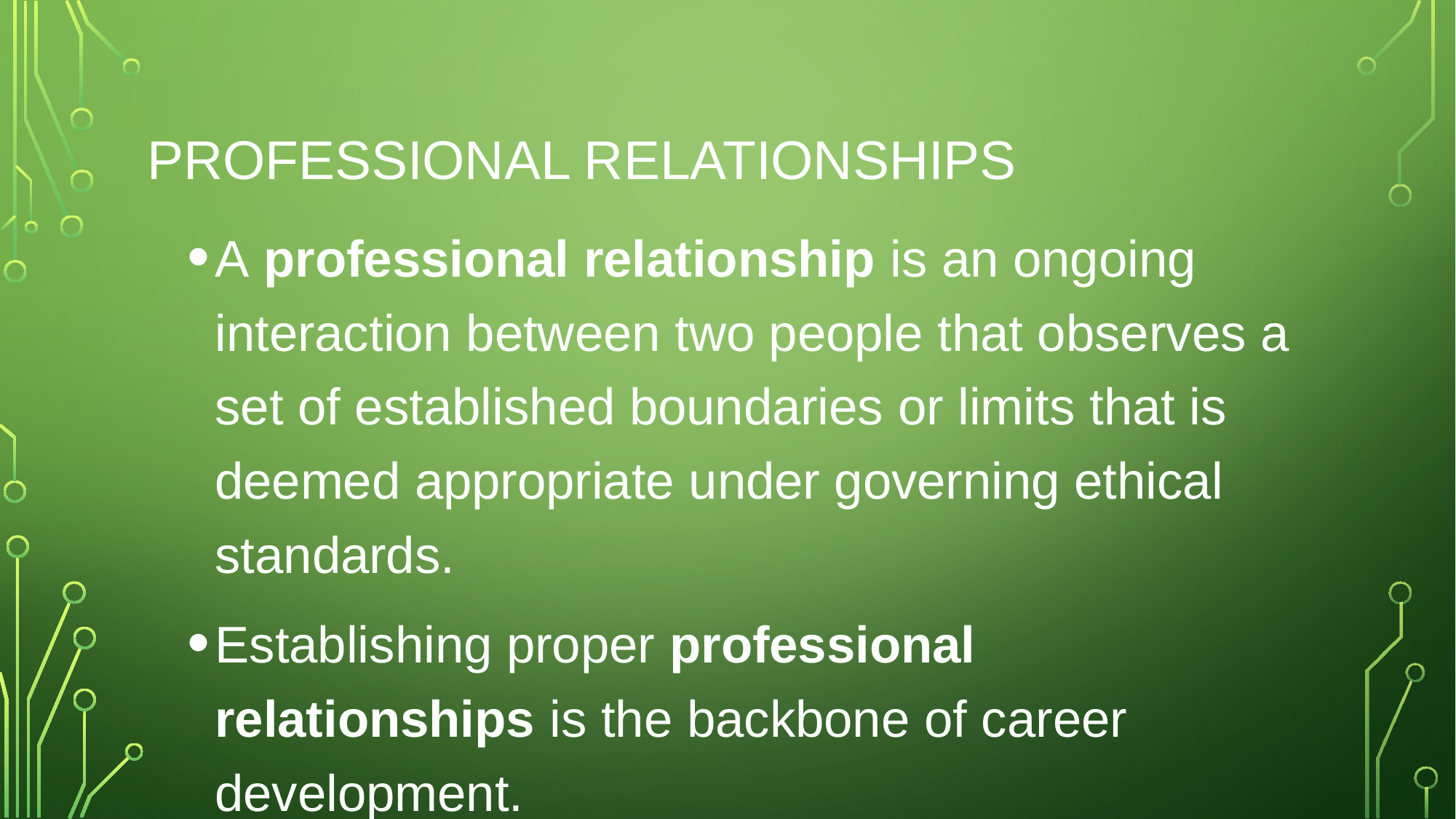

# Professional Relationships
A professional relationship is an ongoing interaction between two people that observes a set of established boundaries or limits that is deemed appropriate under governing ethical standards.
Establishing proper professional relationships is the backbone of career development.